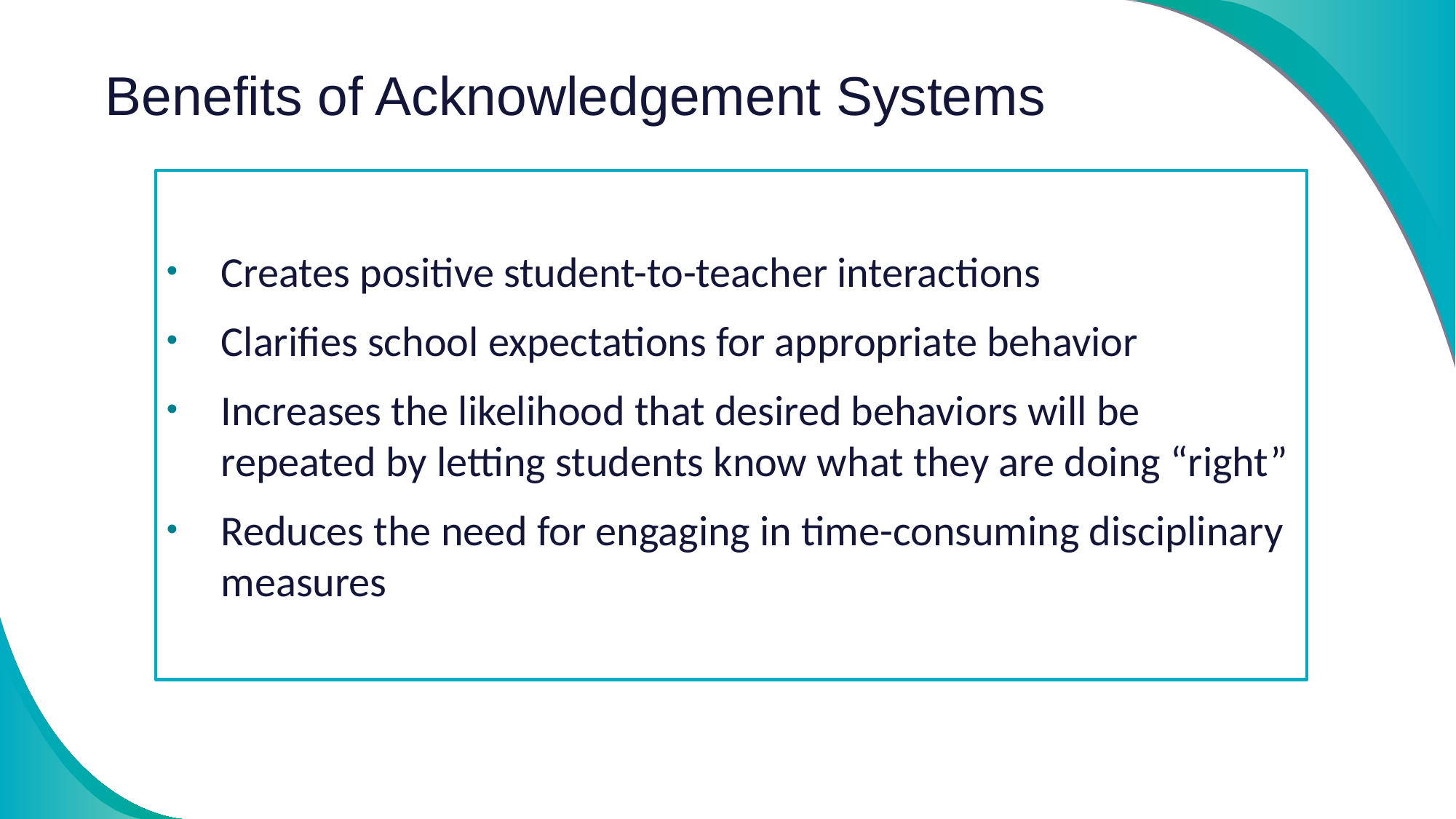

Benefits of Acknowledgement Systems

Creates positive student-to-teacher interactions
Clarifies school expectations for appropriate behavior
Increases the likelihood that desired behaviors will be repeated by letting students know what they are doing “right”
Reduces the need for engaging in time-consuming disciplinary measures